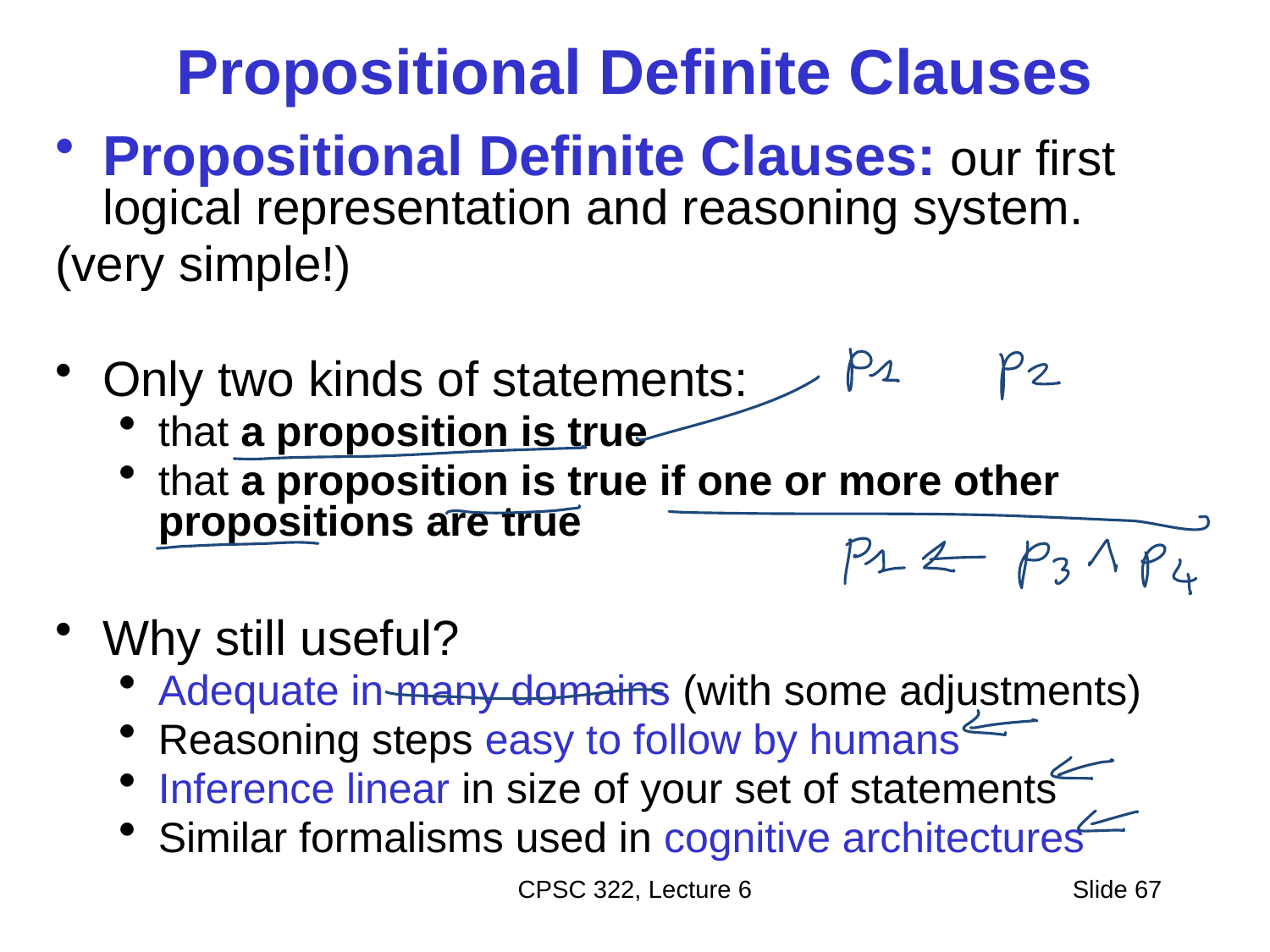

# Propositional Definite Clauses
Propositional Definite Clauses: our first logical representation and reasoning system.
(very simple!)

Only two kinds of statements:
that a proposition is true
that a proposition is true if one or more other propositions are true

Why still useful?
Adequate in many domains (with some adjustments)
Reasoning steps easy to follow by humans
Inference linear in size of your set of statements
Similar formalisms used in cognitive architectures
CPSC 322, Lecture 6
Slide 67